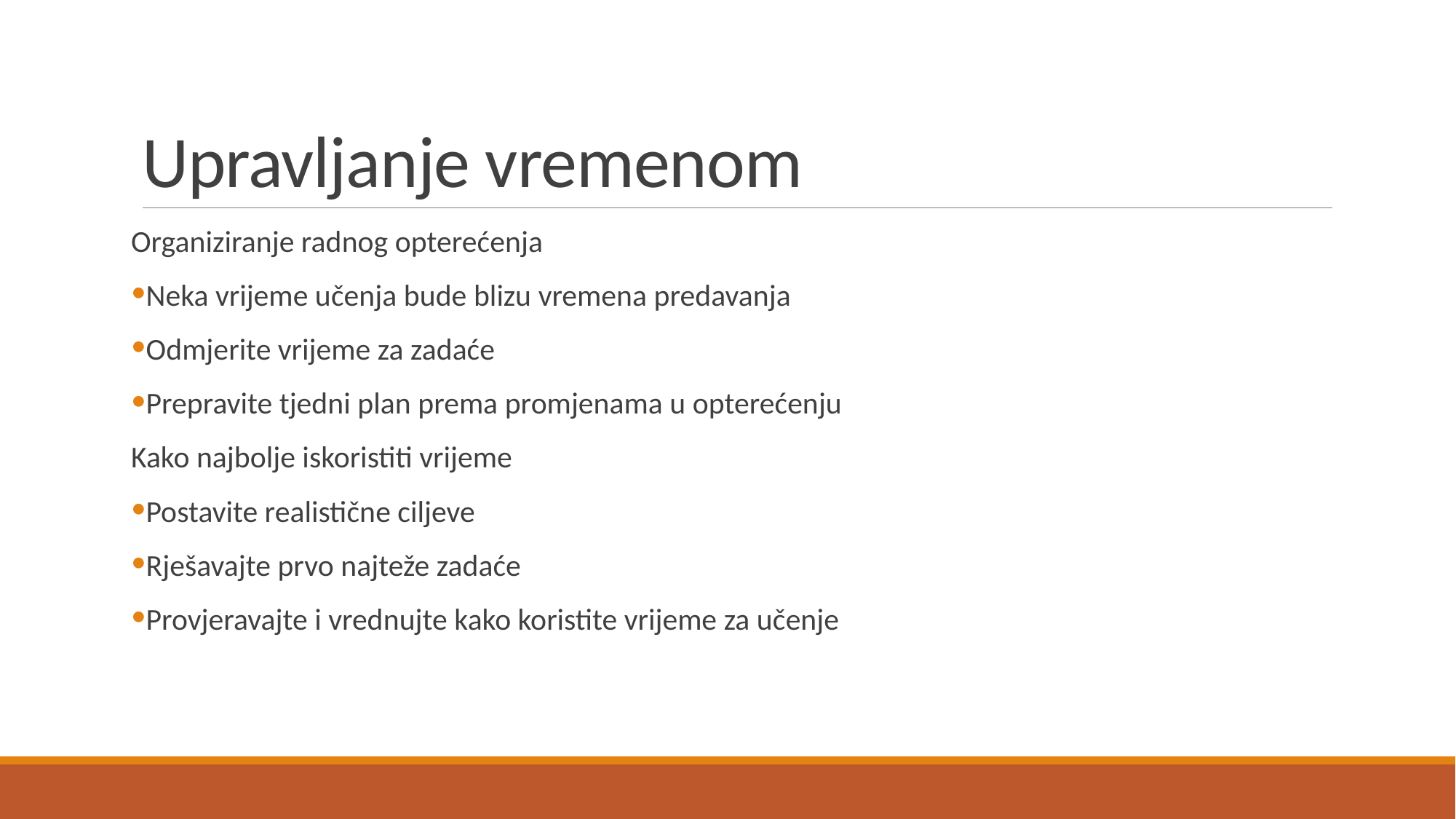

# Upravljanje vremenom
Organiziranje radnog opterećenja
Neka vrijeme učenja bude blizu vremena predavanja
Odmjerite vrijeme za zadaće
Prepravite tjedni plan prema promjenama u opterećenju
Kako najbolje iskoristiti vrijeme
Postavite realistične ciljeve
Rješavajte prvo najteže zadaće
Provjeravajte i vrednujte kako koristite vrijeme za učenje